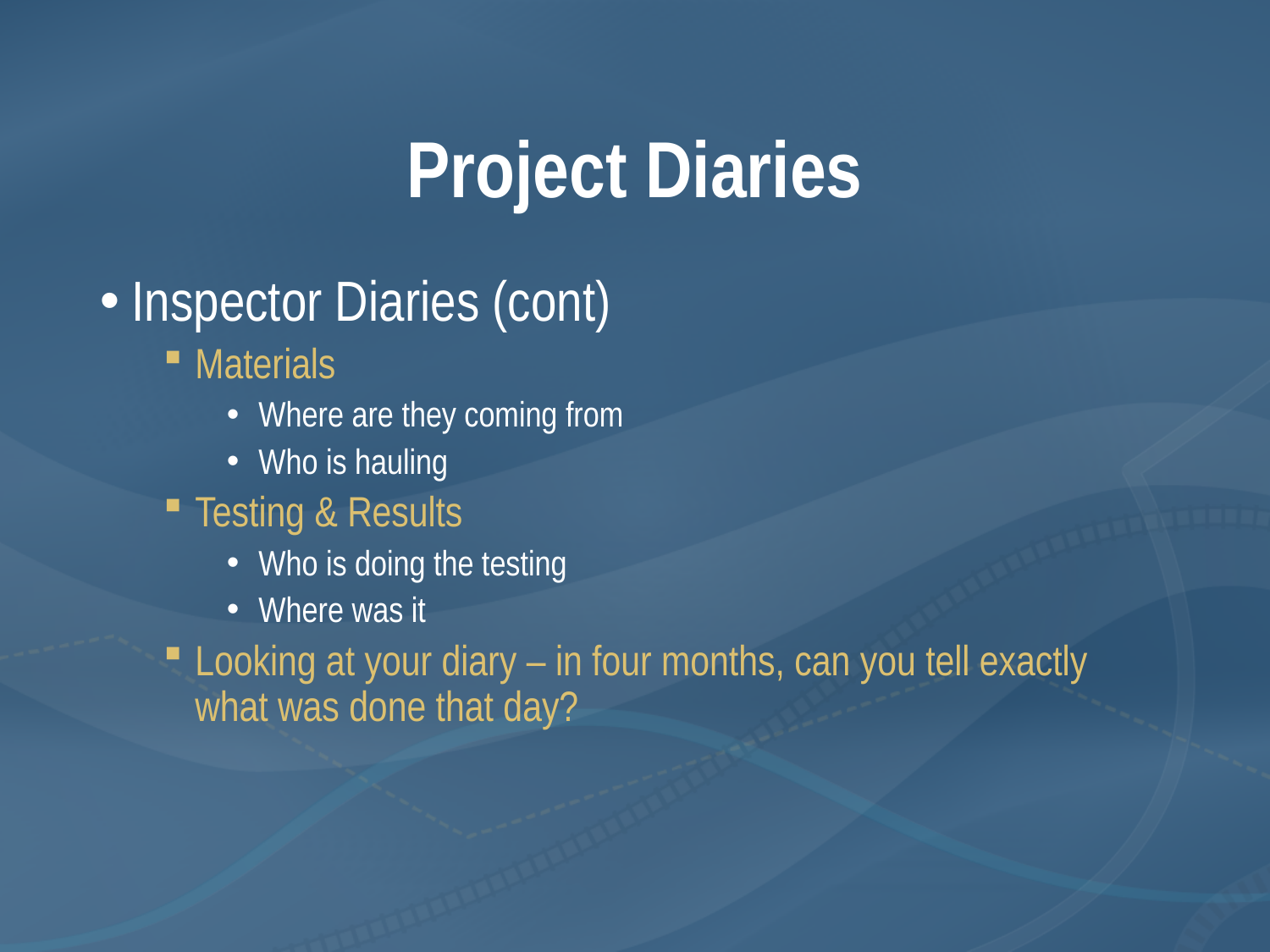

# Project Diaries
Inspector Diaries (cont)
Materials
Where are they coming from
Who is hauling
Testing & Results
Who is doing the testing
Where was it
Looking at your diary – in four months, can you tell exactly what was done that day?